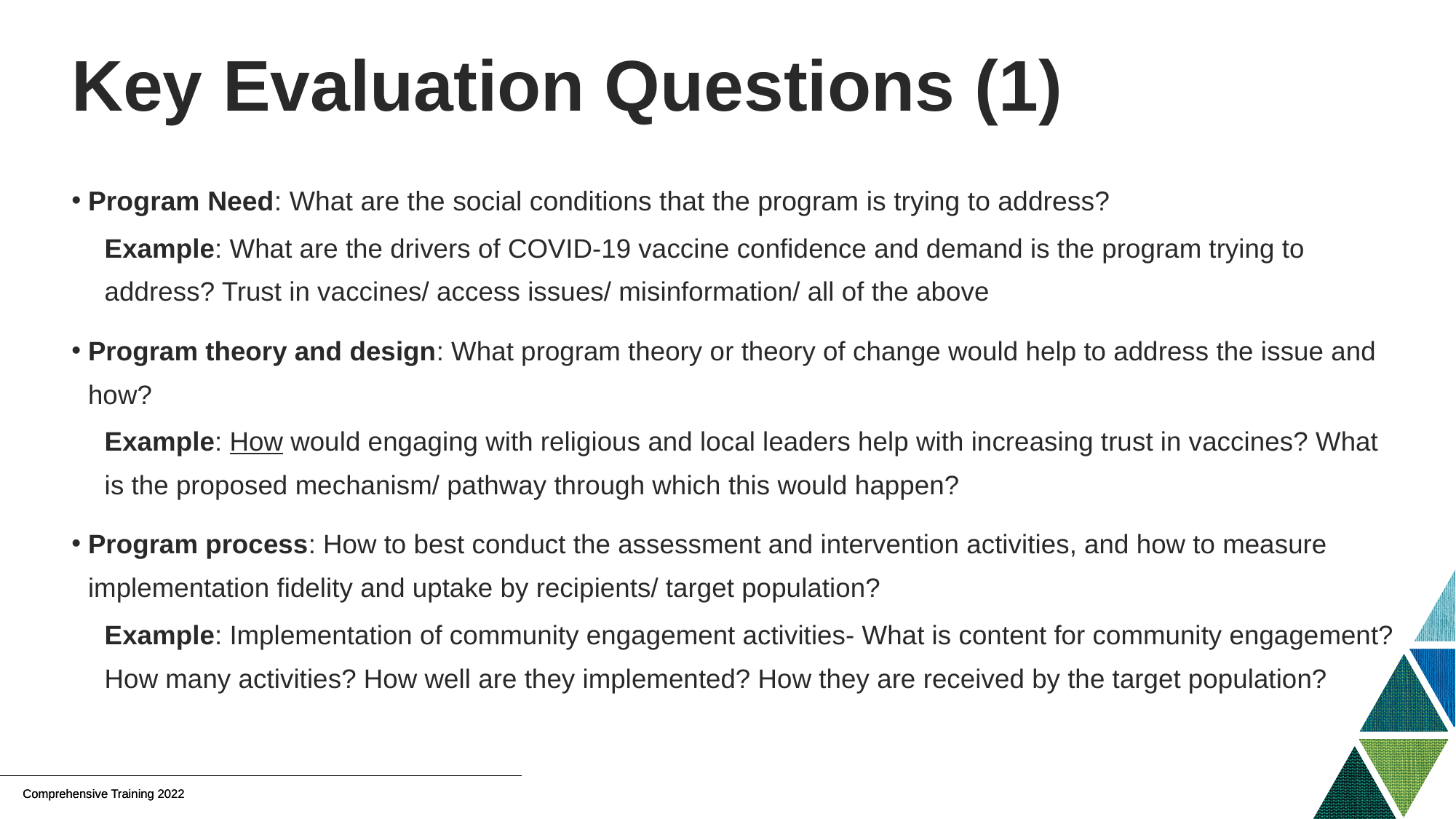

# Key Evaluation Questions (1)
Program Need: What are the social conditions that the program is trying to address?
Example: What are the drivers of COVID-19 vaccine confidence and demand is the program trying to address? Trust in vaccines/ access issues/ misinformation/ all of the above
Program theory and design: What program theory or theory of change would help to address the issue and how?
Example: How would engaging with religious and local leaders help with increasing trust in vaccines? What is the proposed mechanism/ pathway through which this would happen?
Program process: How to best conduct the assessment and intervention activities, and how to measure implementation fidelity and uptake by recipients/ target population?
Example: Implementation of community engagement activities- What is content for community engagement? How many activities? How well are they implemented? How they are received by the target population?